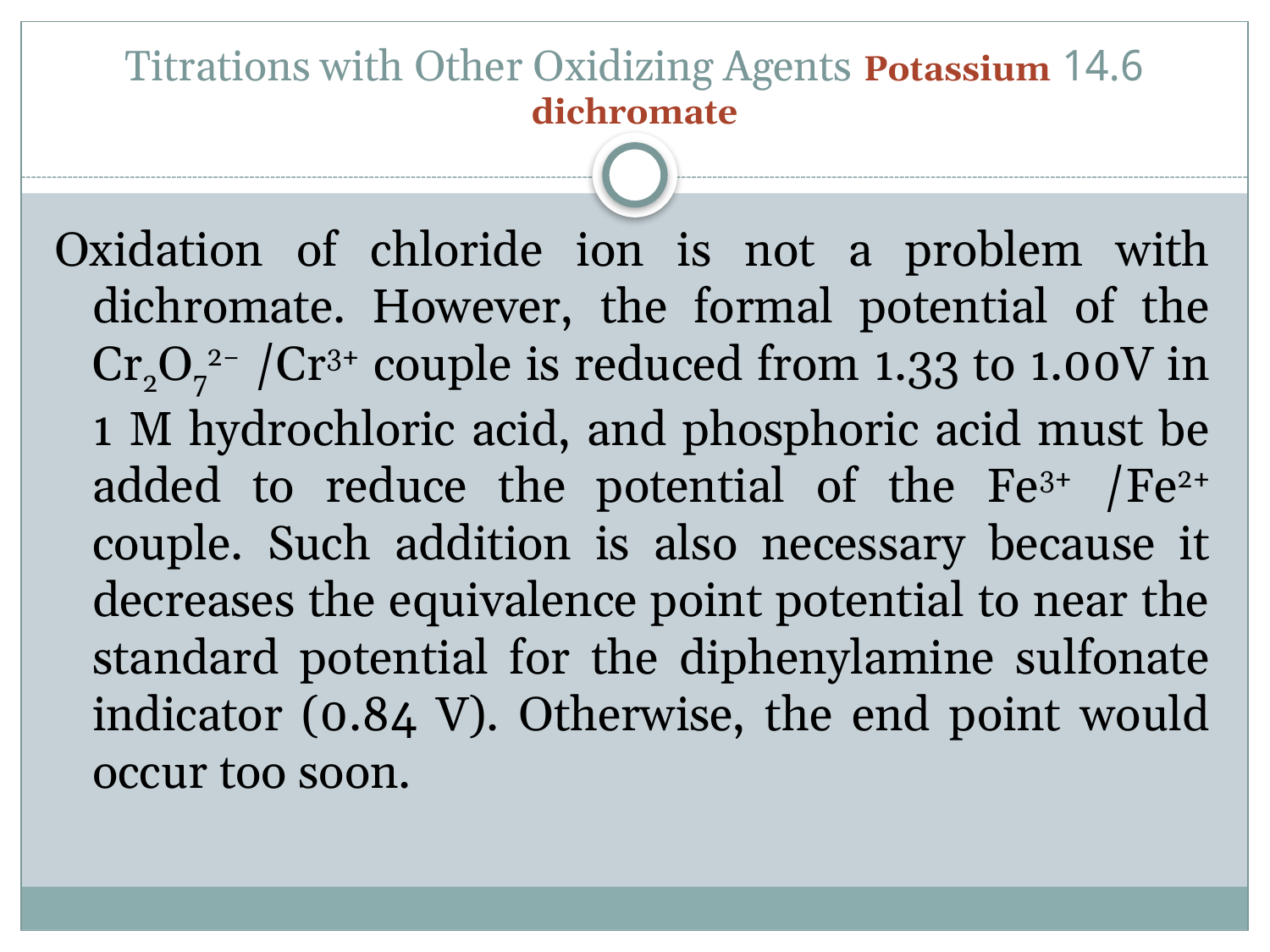

# 14.6 Titrations with Other Oxidizing Agents Potassium dichromate
Oxidation of chloride ion is not a problem with dichromate. However, the formal potential of the Cr2O72− /Cr3+ couple is reduced from 1.33 to 1.00V in 1 M hydrochloric acid, and phosphoric acid must be added to reduce the potential of the Fe3+ /Fe2+ couple. Such addition is also necessary because it decreases the equivalence point potential to near the standard potential for the diphenylamine sulfonate indicator (0.84 V). Otherwise, the end point would occur too soon.